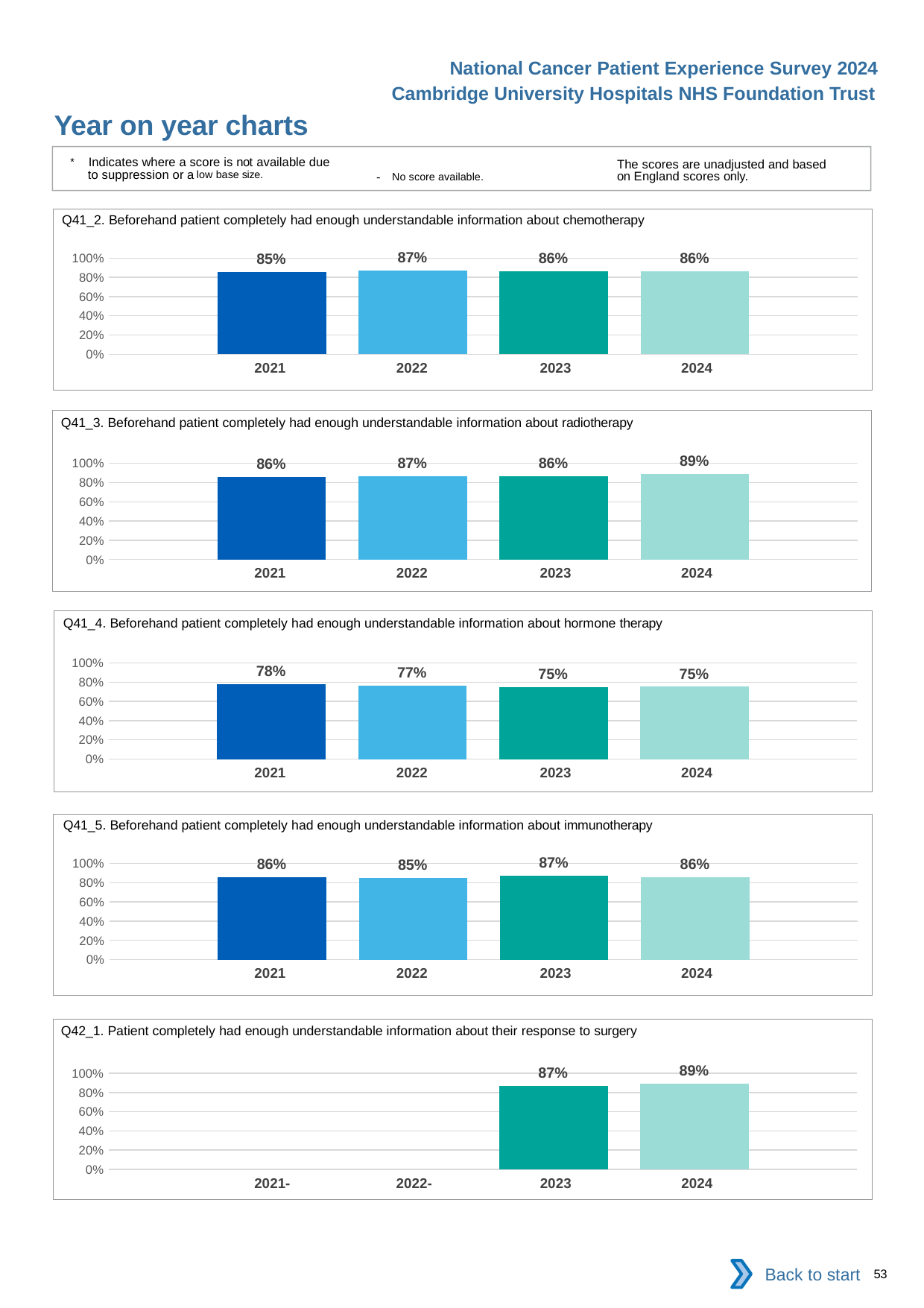

National Cancer Patient Experience Survey 2024
Cambridge University Hospitals NHS Foundation Trust
Year on year charts

*  Indicates where a score is not available due to suppression or a low base size.
The scores are unadjusted and based on England scores only.
- No score available.
Q41_2. Beforehand patient completely had enough understandable information about chemotherapy

### Chart

| Category | 2021 | 2022 | 2023 | 2024 |
|---|---|---|---|---|
| Category 1 | 0.8526012 | 0.8675676 | 0.8615702 | 0.8641732 |
| 2021 | 2022 | 2023 | 2024 |
| --- | --- | --- | --- |
Q41_3. Beforehand patient completely had enough understandable information about radiotherapy

### Chart

| Category | 2021 | 2022 | 2023 | 2024 |
|---|---|---|---|---|
| Category 1 | 0.859375 | 0.8677249 | 0.8648649 | 0.89 |
| 2021 | 2022 | 2023 | 2024 |
| --- | --- | --- | --- |
Q41_4. Beforehand patient completely had enough understandable information about hormone therapy

### Chart

| Category | 2021 | 2022 | 2023 | 2024 |
|---|---|---|---|---|
| Category 1 | 0.7792208 | 0.7654321 | 0.745098 | 0.7522936 |
| 2021 | 2022 | 2023 | 2024 |
| --- | --- | --- | --- |
Q41_5. Beforehand patient completely had enough understandable information about immunotherapy

### Chart

| Category | 2021 | 2022 | 2023 | 2024 |
|---|---|---|---|---|
| Category 1 | 0.856 | 0.8521739 | 0.868932 | 0.856 |
| 2021 | 2022 | 2023 | 2024 |
| --- | --- | --- | --- |
Q42_1. Patient completely had enough understandable information about their response to surgery

### Chart

| Category | 2021 | 2022 | 2023 | 2024 |
|---|---|---|---|---|
| Category 1 | None | None | 0.8701299 | 0.8922495 |
| 2021- | 2022- | 2023 | 2024 |
| --- | --- | --- | --- |
Back to start

53